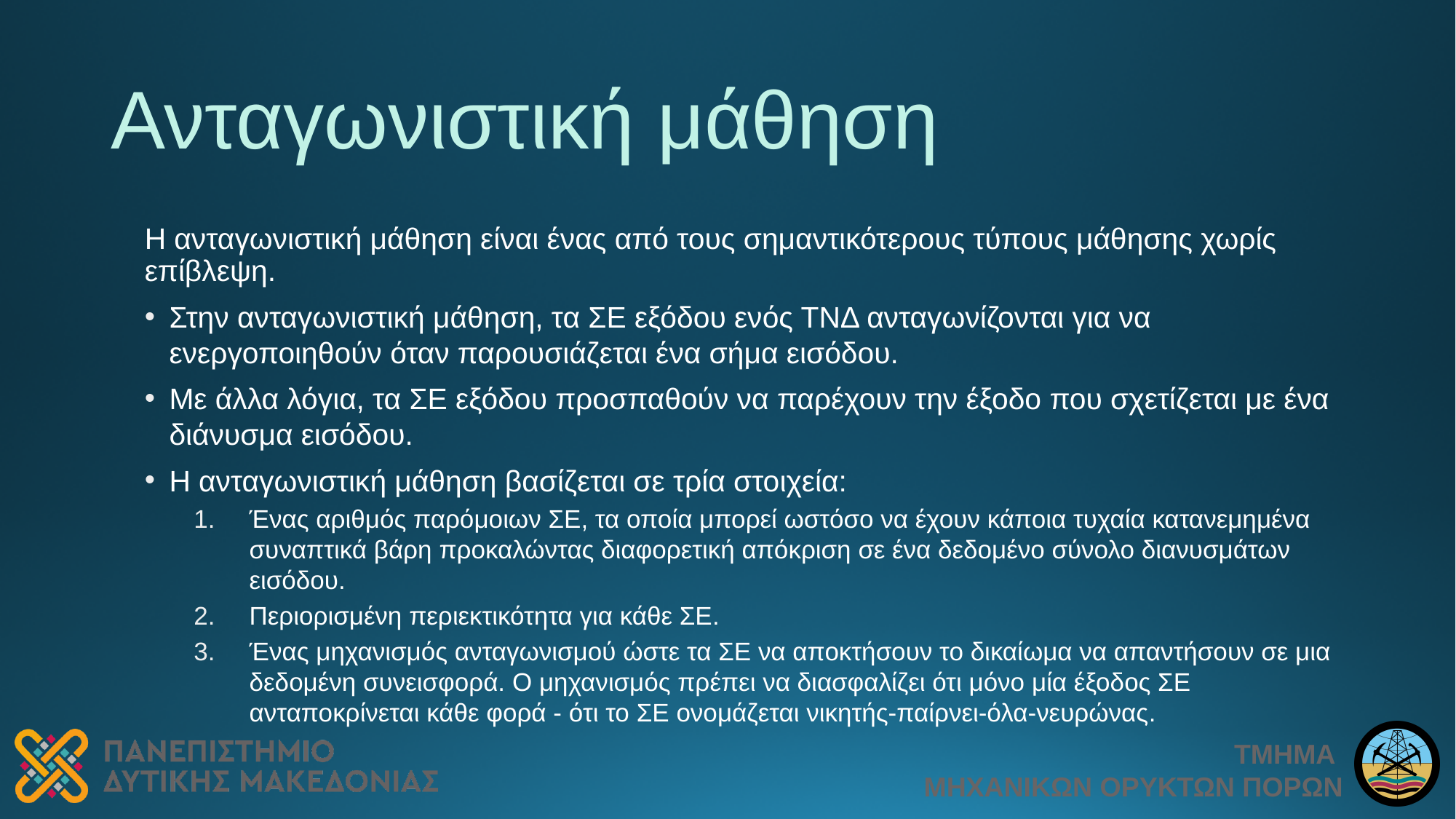

# Ανταγωνιστική μάθηση
Η ανταγωνιστική μάθηση είναι ένας από τους σημαντικότερους τύπους μάθησης χωρίς επίβλεψη.
Στην ανταγωνιστική μάθηση, τα ΣΕ εξόδου ενός ΤΝΔ ανταγωνίζονται για να ενεργοποιηθούν όταν παρουσιάζεται ένα σήμα εισόδου.
Με άλλα λόγια, τα ΣE εξόδου προσπαθούν να παρέχουν την έξοδο που σχετίζεται με ένα διάνυσμα εισόδου.
Η ανταγωνιστική μάθηση βασίζεται σε τρία στοιχεία:
Ένας αριθμός παρόμοιων ΣE, τα οποία μπορεί ωστόσο να έχουν κάποια τυχαία κατανεμημένα συναπτικά βάρη προκαλώντας διαφορετική απόκριση σε ένα δεδομένο σύνολο διανυσμάτων εισόδου.
Περιορισμένη περιεκτικότητα για κάθε ΣE.
Ένας μηχανισμός ανταγωνισμού ώστε τα ΣΕ να αποκτήσουν το δικαίωμα να απαντήσουν σε μια δεδομένη συνεισφορά. Ο μηχανισμός πρέπει να διασφαλίζει ότι μόνο μία έξοδος ΣE ανταποκρίνεται κάθε φορά - ότι το ΣE ονομάζεται νικητής-παίρνει-όλα-νευρώνας.